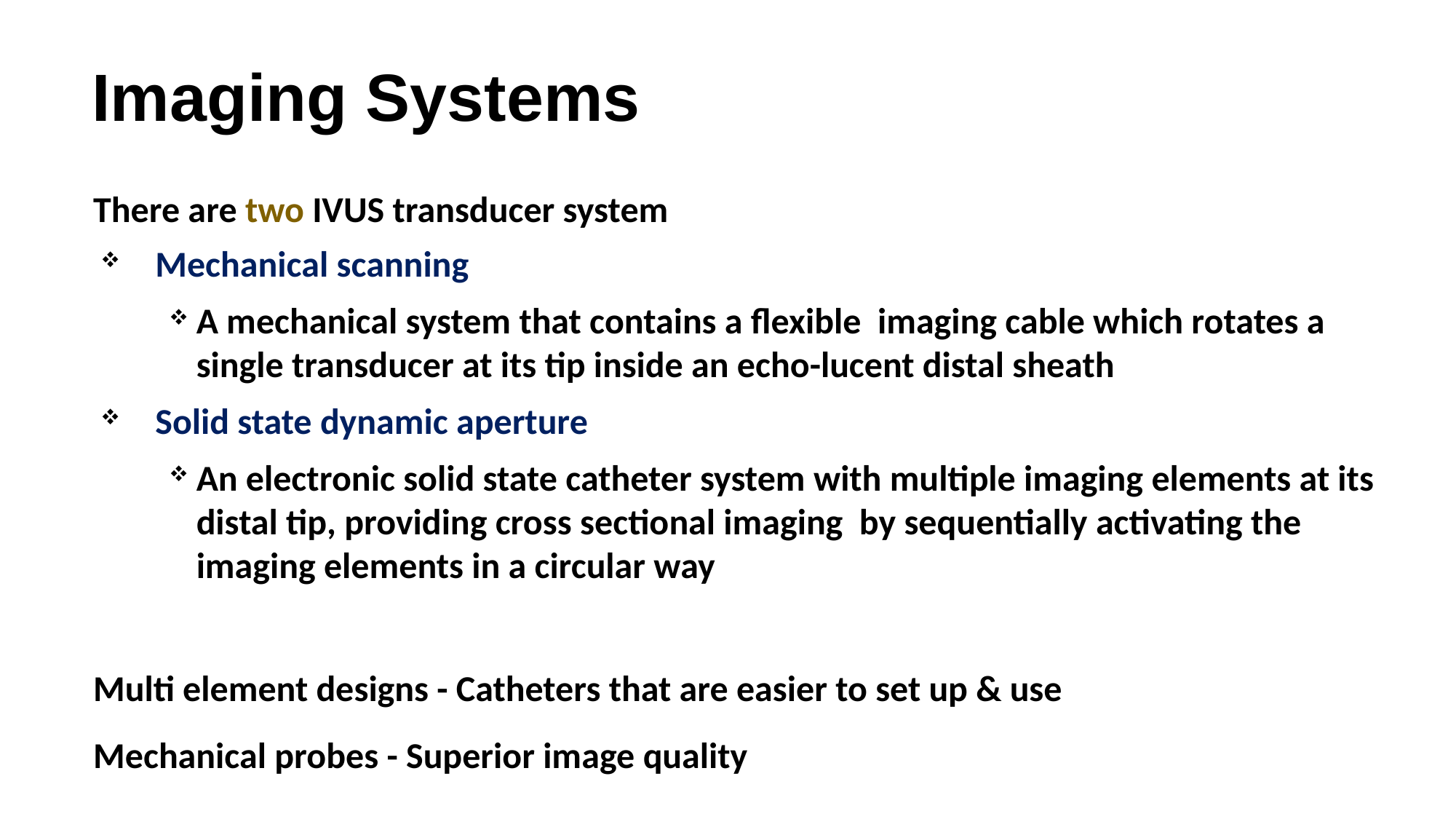

# Imaging Systems
There are two IVUS transducer system
Mechanical scanning
A mechanical system that contains a flexible  imaging cable which rotates a single transducer at its tip inside an echo-lucent distal sheath
Solid state dynamic aperture
An electronic solid state catheter system with multiple imaging elements at its distal tip, providing cross sectional imaging  by sequentially activating the imaging elements in a circular way

Multi element designs - Catheters that are easier to set up & use
Mechanical probes - Superior image quality